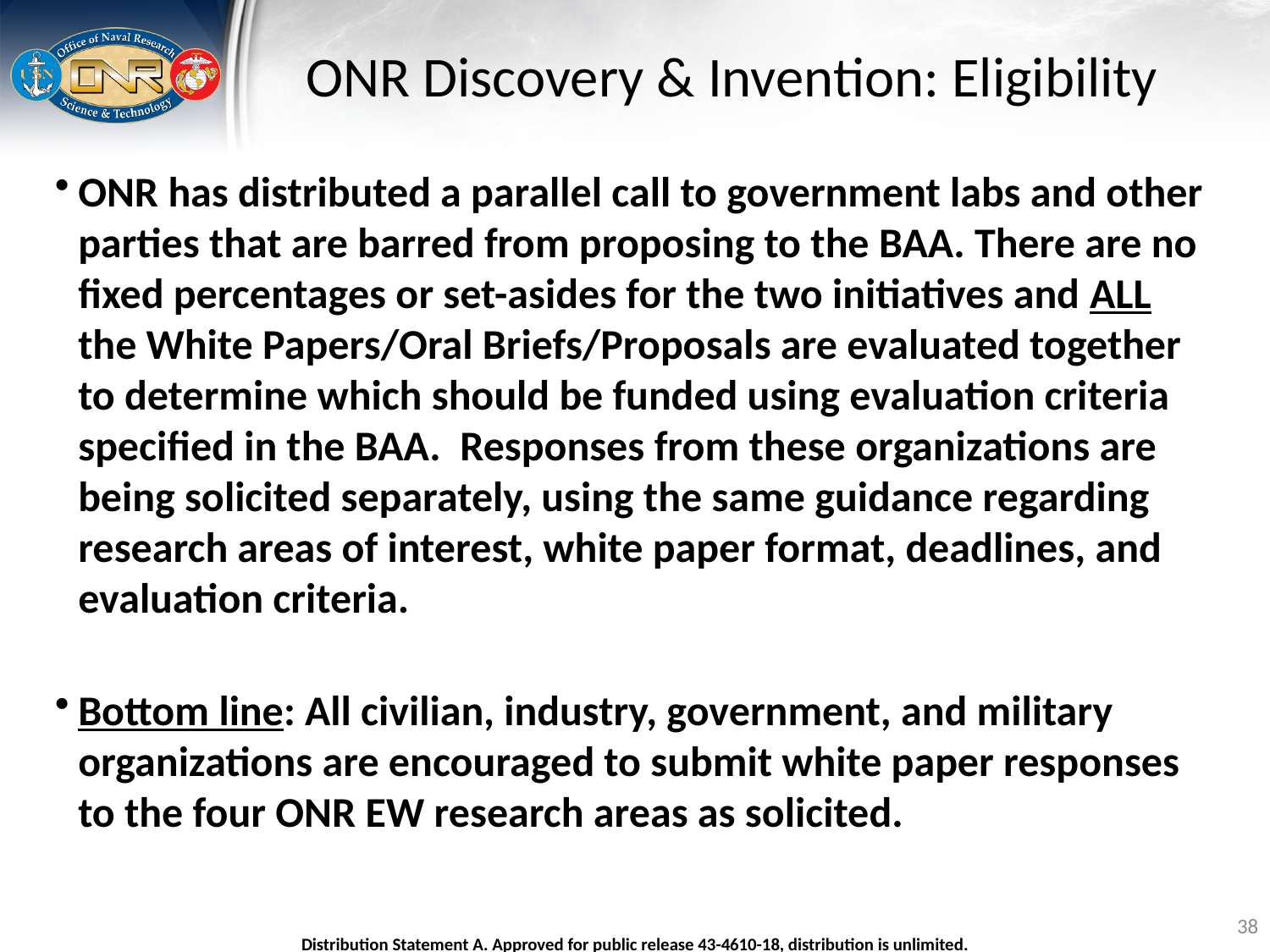

# ONR Discovery & Invention: Eligibility
ONR has distributed a parallel call to government labs and other parties that are barred from proposing to the BAA. There are no fixed percentages or set-asides for the two initiatives and ALL the White Papers/Oral Briefs/Proposals are evaluated together to determine which should be funded using evaluation criteria specified in the BAA.  Responses from these organizations are being solicited separately, using the same guidance regarding research areas of interest, white paper format, deadlines, and evaluation criteria.

Bottom line: All civilian, industry, government, and military organizations are encouraged to submit white paper responses to the four ONR EW research areas as solicited.

38
Distribution Statement A. Approved for public release 43-4610-18, distribution is unlimited.